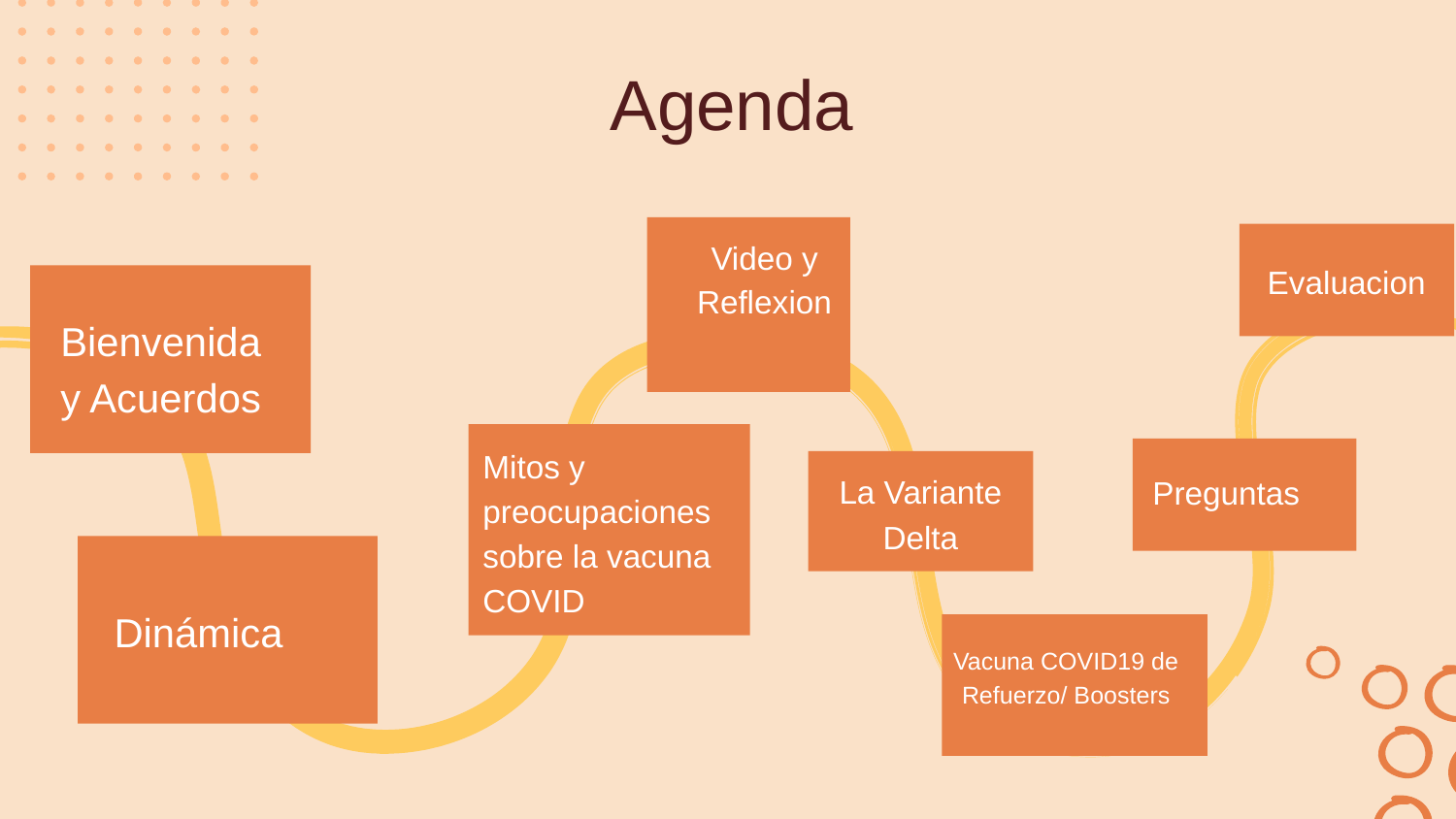

# Agenda

Video y Reflexion

Evaluacion

Bienvenida y Acuerdos

Mitos y preocupaciones sobre la vacuna COVID

La Variante Delta
Preguntas

Dinámica

Vacuna COVID19 de Refuerzo/ Boosters